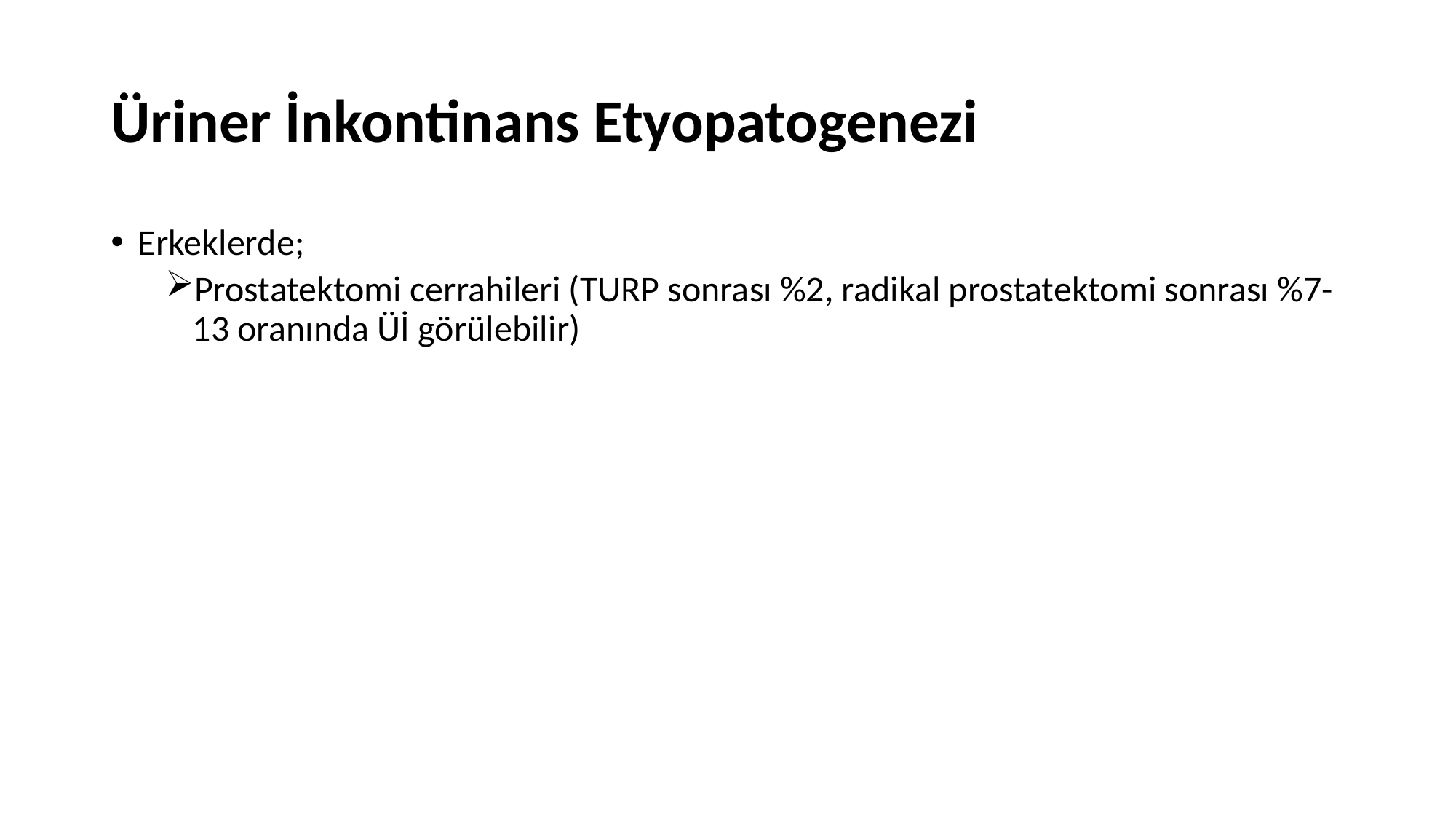

# Üriner İnkontinans Etyopatogenezi
Erkeklerde;
Prostatektomi cerrahileri (TURP sonrası %2, radikal prostatektomi sonrası %7-13 oranında Üİ görülebilir)